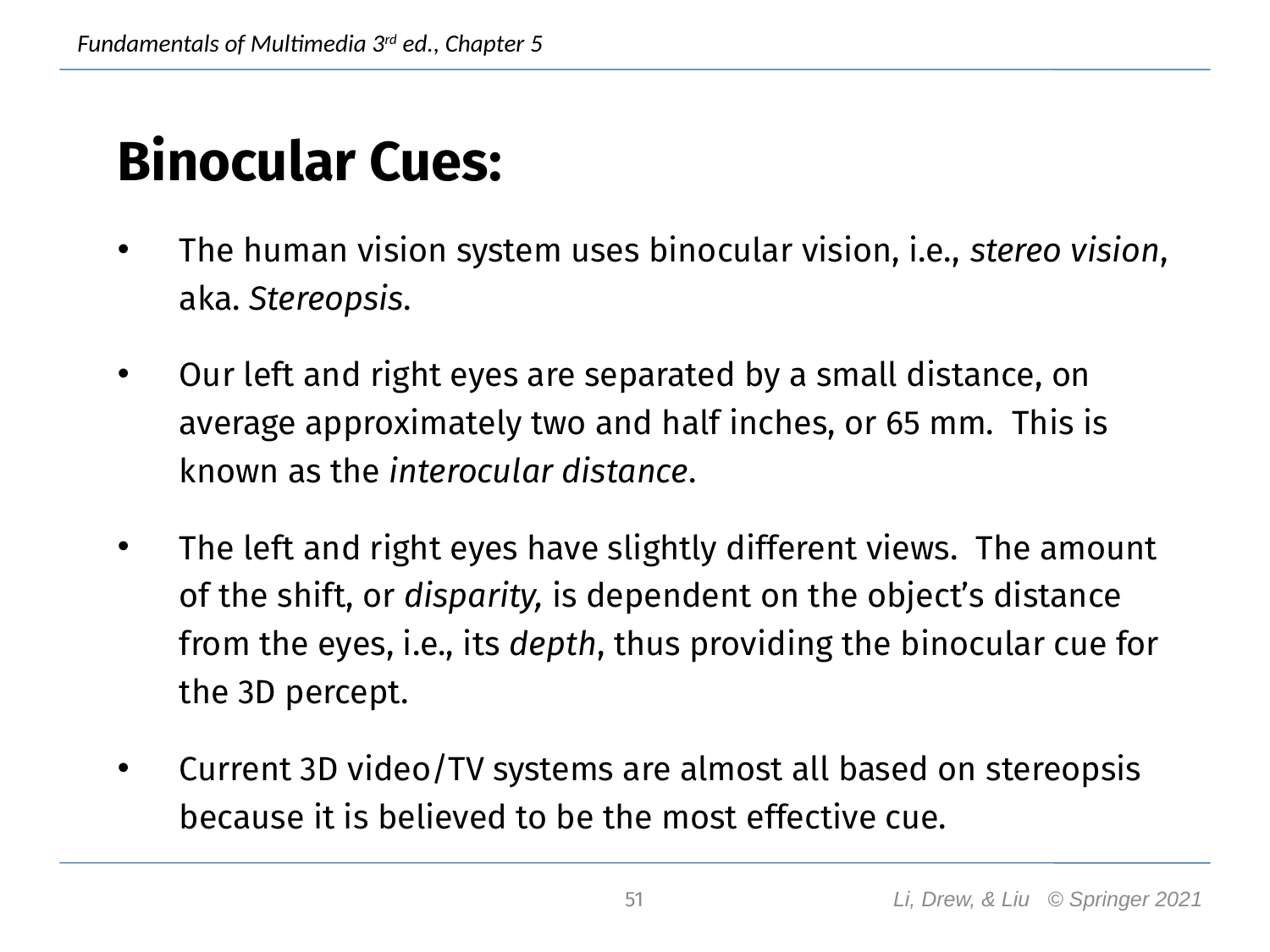

Binocular Cues:
The human vision system uses binocular vision, i.e., stereo vision, aka. Stereopsis.
Our left and right eyes are separated by a small distance, on average approximately two and half inches, or 65 mm.  This is known as the interocular distance.
The left and right eyes have slightly different views.  The amount of the shift, or disparity, is dependent on the object’s distance from the eyes, i.e., its depth, thus providing the binocular cue for the 3D percept.
Current 3D video/TV systems are almost all based on stereopsis because it is believed to be the most effective cue.
51
Li, Drew, & Liu   © Springer 2021